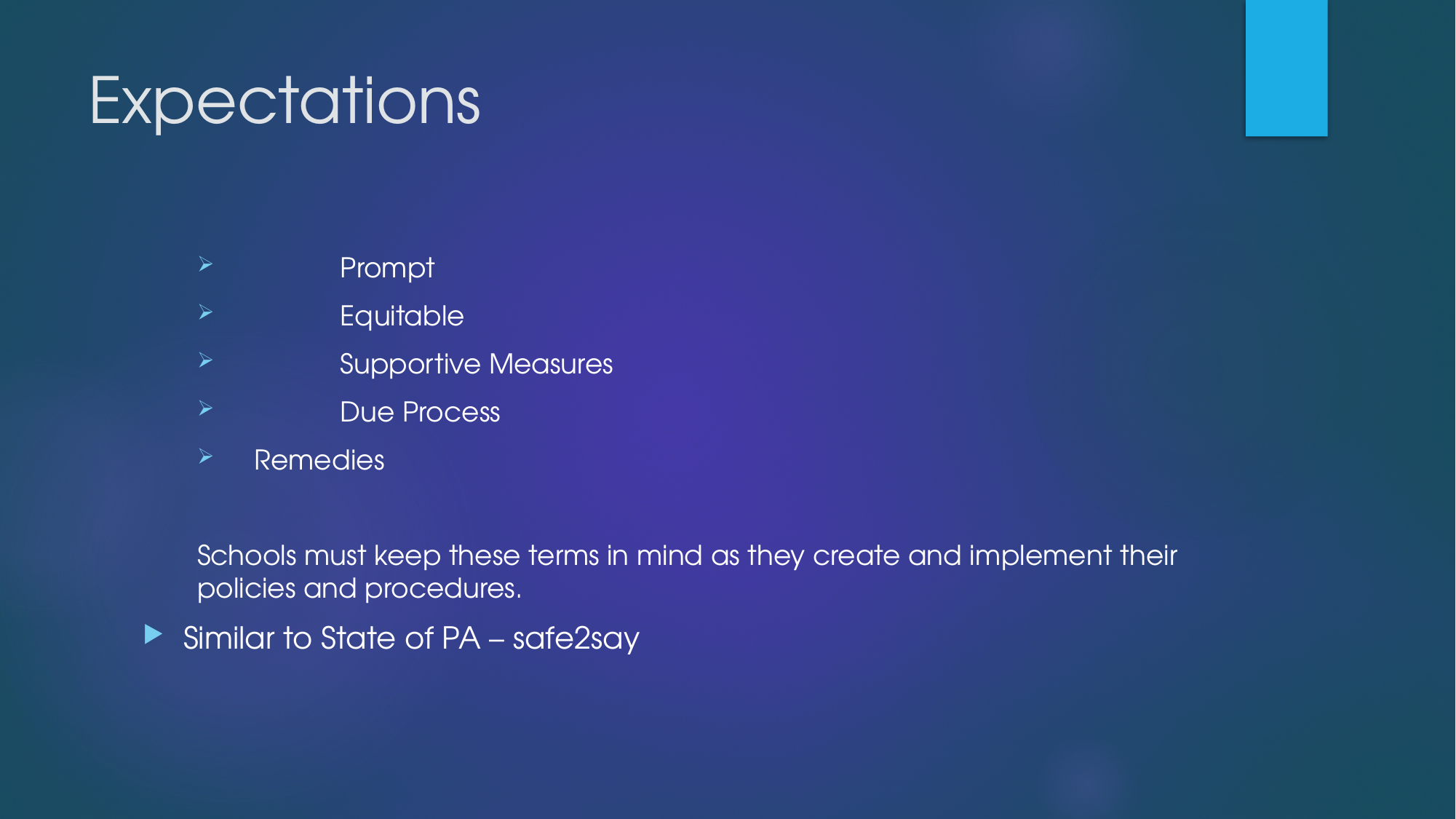

# Expectations
	Prompt
	Equitable
	Supportive Measures
	Due Process
   Remedies

Schools must keep these terms in mind as they create and implement their policies and procedures.
Similar to State of PA – safe2say